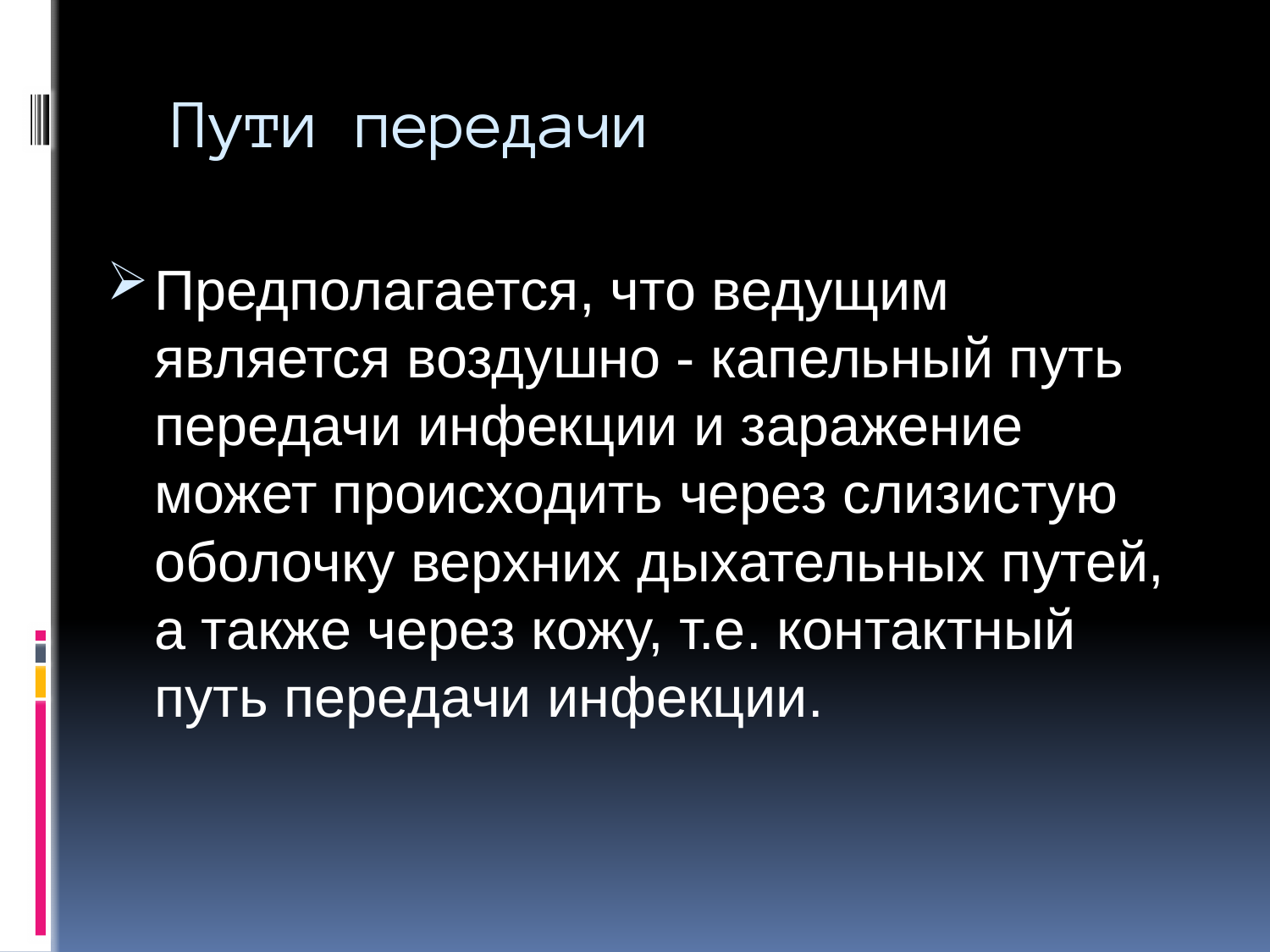

# Пути передачи
Предполагается, что ведущим является воздушно - капельный путь передачи инфекции и заражение может происходить через слизистую оболочку верхних дыхательных путей, а также через кожу, т.е. контактный путь передачи инфекции.